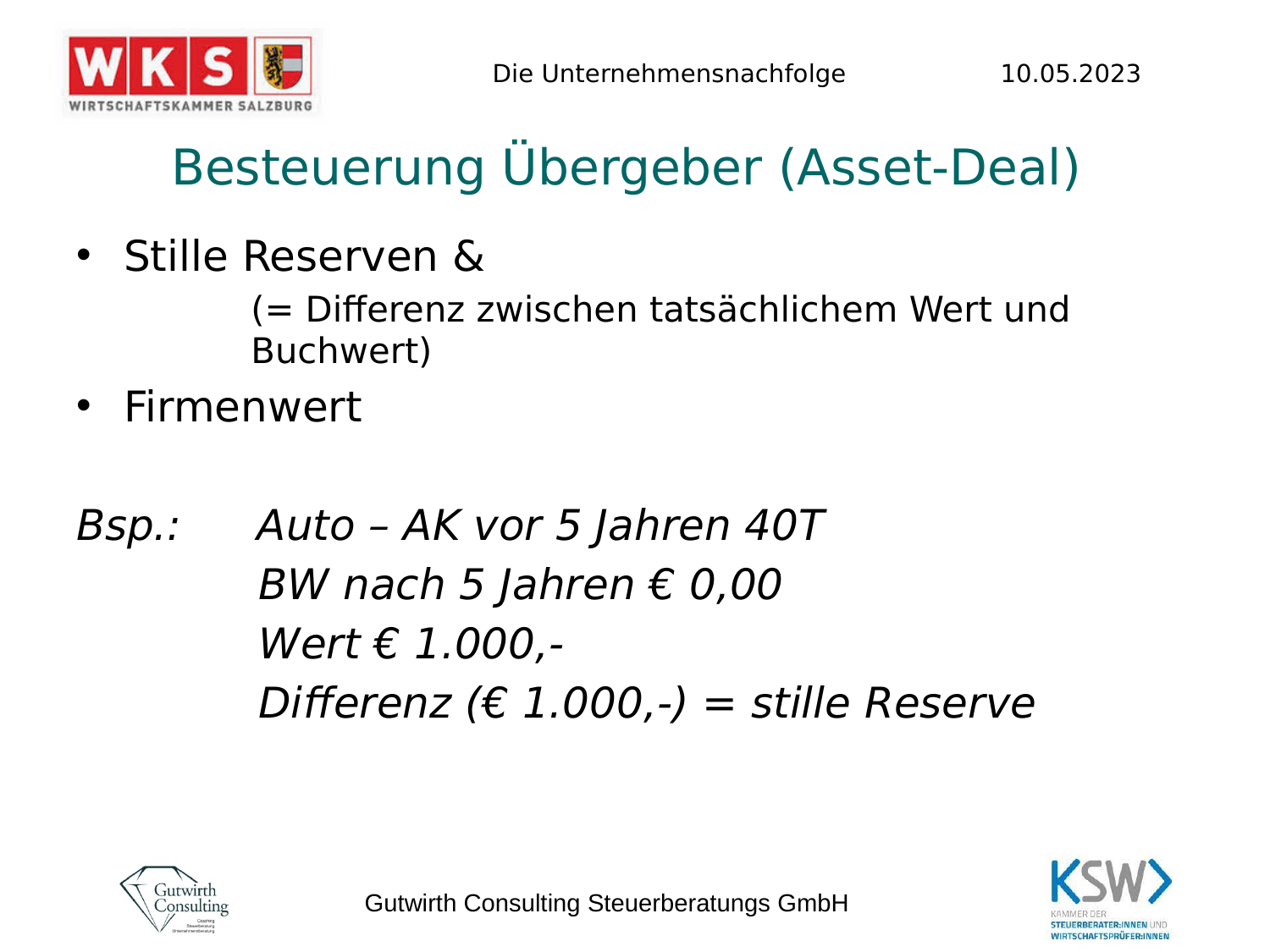

# Besteuerung Übergeber (Asset-Deal)
Stille Reserven &
(= Differenz zwischen tatsächlichem Wert und Buchwert)
Firmenwert

Bsp.:	    Auto – AK vor 5 Jahren 40T
BW nach 5 Jahren € 0,00
Wert € 1.000,-
Differenz (€ 1.000,-) = stille Reserve
Gutwirth Consulting Steuerberatungs GmbH